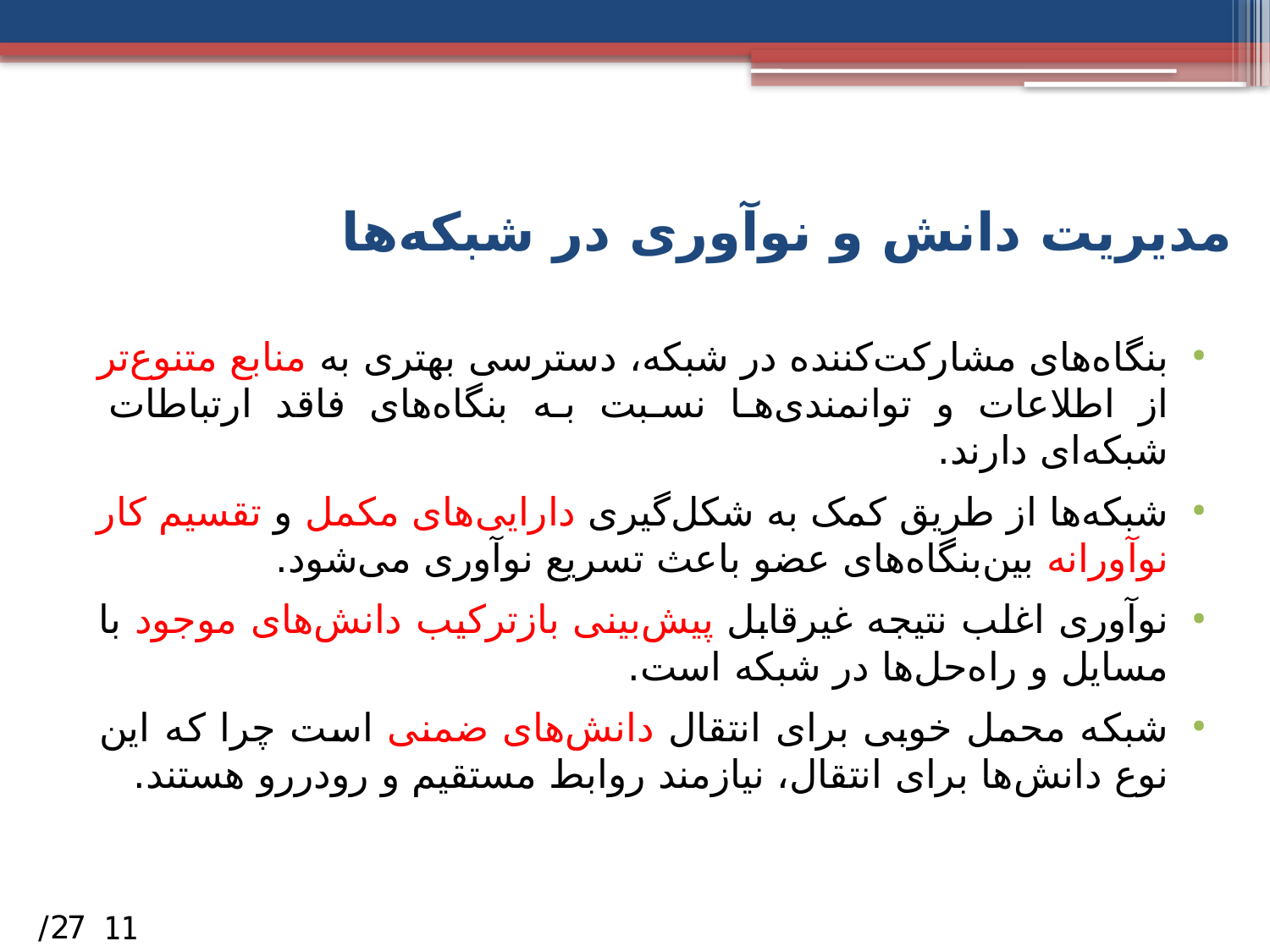

# مدیریت دانش و نوآوری در شبکه‌ها
بنگاه‌های مشارکت‌کننده در شبکه، دسترسی بهتری به منابع متنوع‌تر از اطلاعات و توانمندی‌ها نسبت به بنگاه‌های فاقد ارتباطات شبکه‌ای دارند.
شبکه‌ها از طریق کمک به شکل‌گیری دارایی‌های مکمل و تقسیم کار نوآورانه بین‌بنگاه‌های عضو باعث تسریع نوآوری می‌شود.
نوآوری اغلب نتیجه غیرقابل پیش‌بینی بازترکیب دانش‌های موجود با مسایل و راه‌حل‌ها در شبکه است.
شبکه محمل خوبی برای انتقال دانش‌های ضمنی است چرا که این نوع دانش‌ها برای انتقال، نیازمند روابط مستقیم و رودررو هستند.
/27
11